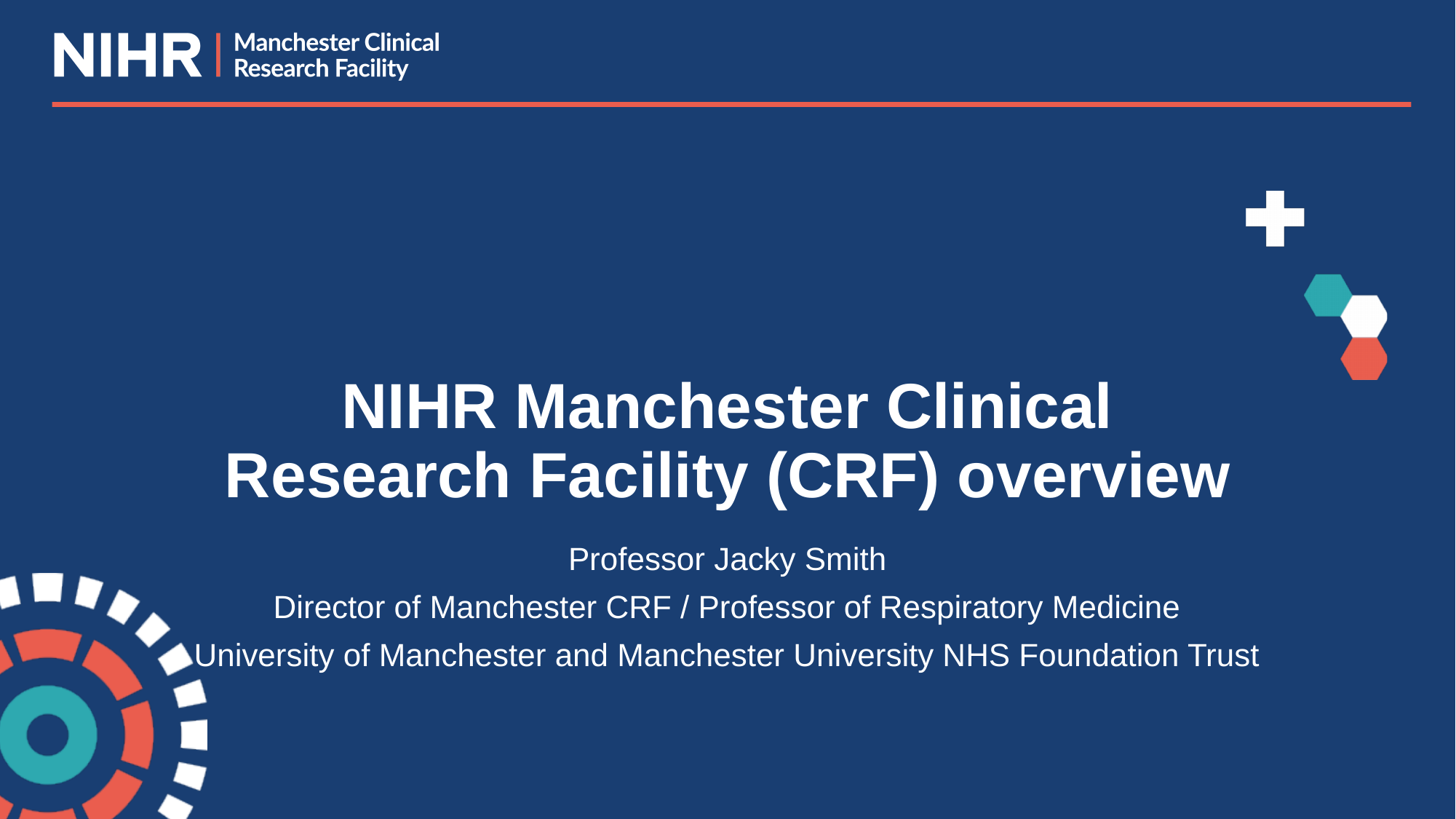

# NIHR Manchester Clinical Research Facility (CRF) overview
Professor Jacky Smith
Director of Manchester CRF / Professor of Respiratory Medicine
University of Manchester and Manchester University NHS Foundation Trust